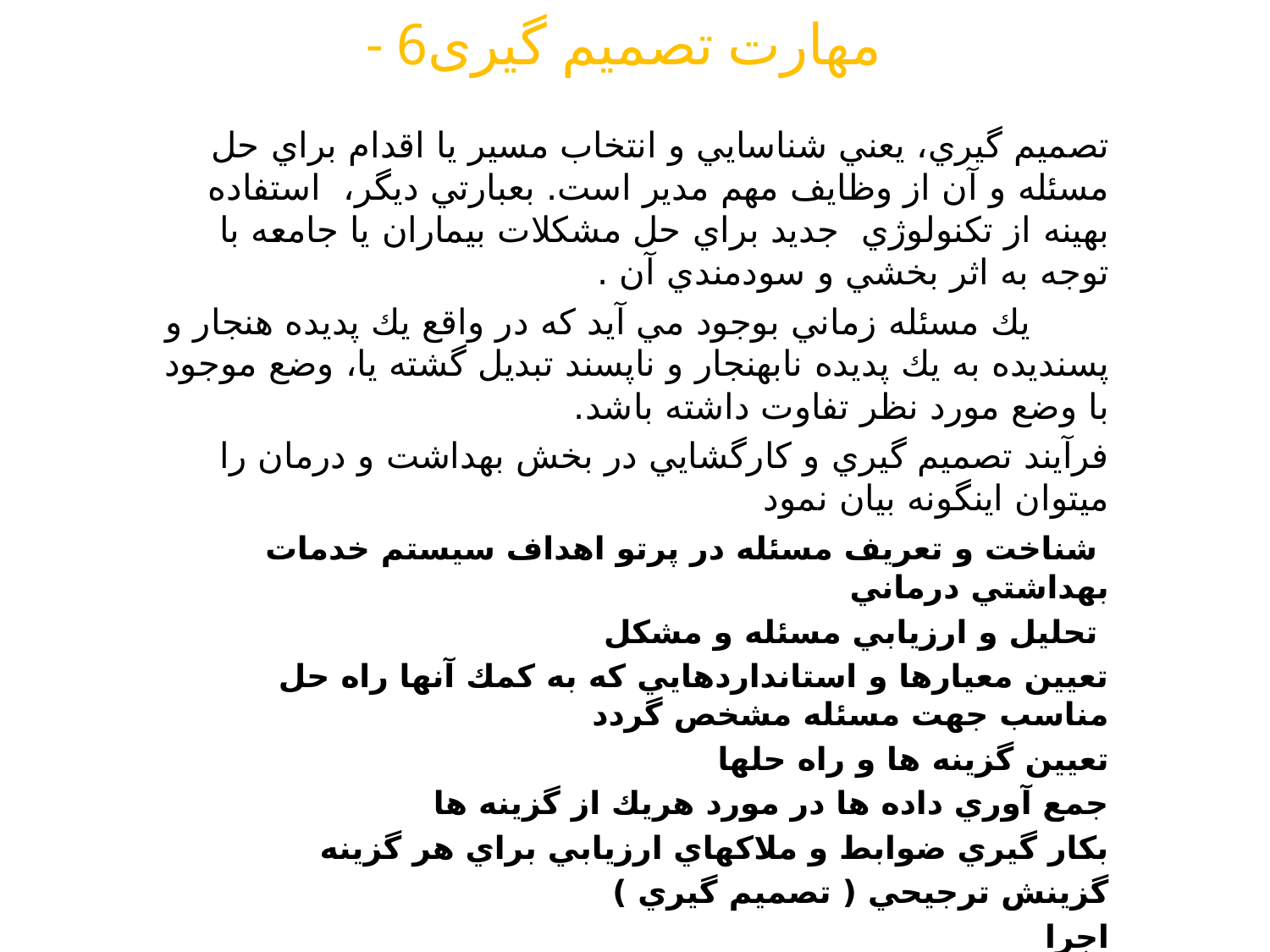

# - مهارت تصمیم گیری6
تصميم گيري، يعني شناسايي و انتخاب مسير يا اقدام براي حل مسئله و آن از وظايف مهم مدير است. بعبارتي ديگر،  استفاده بهينه از تكنولوژي  جديد براي حل مشكلات بيماران يا جامعه با توجه به اثر بخشي و سودمندي آن .
       يك مسئله زماني بوجود مي آيد كه در واقع يك پديده هنجار و پسنديده به يك پديده نابهنجار و ناپسند تبديل گشته يا، وضع موجود با وضع مورد نظر تفاوت داشته باشد.
فرآيند تصميم گيري و كارگشايي در بخش بهداشت و درمان را ميتوان اينگونه بيان نمود
 شناخت و تعريف مسئله در پرتو اهداف سيستم خدمات بهداشتي درماني
 تحليل و ارزيابي مسئله و مشكل
تعيين معيارها و استانداردهايي كه به كمك آنها راه حل مناسب جهت مسئله مشخص گردد
تعيين گزينه ها و راه حلها
جمع آوري داده ها در مورد هريك از گزينه ها
بكار گيري ضوابط و ملاكهاي ارزيابي براي هر گزينه
گزينش ترجيحي ( تصميم گيري )
اجرا
ارزشيابي